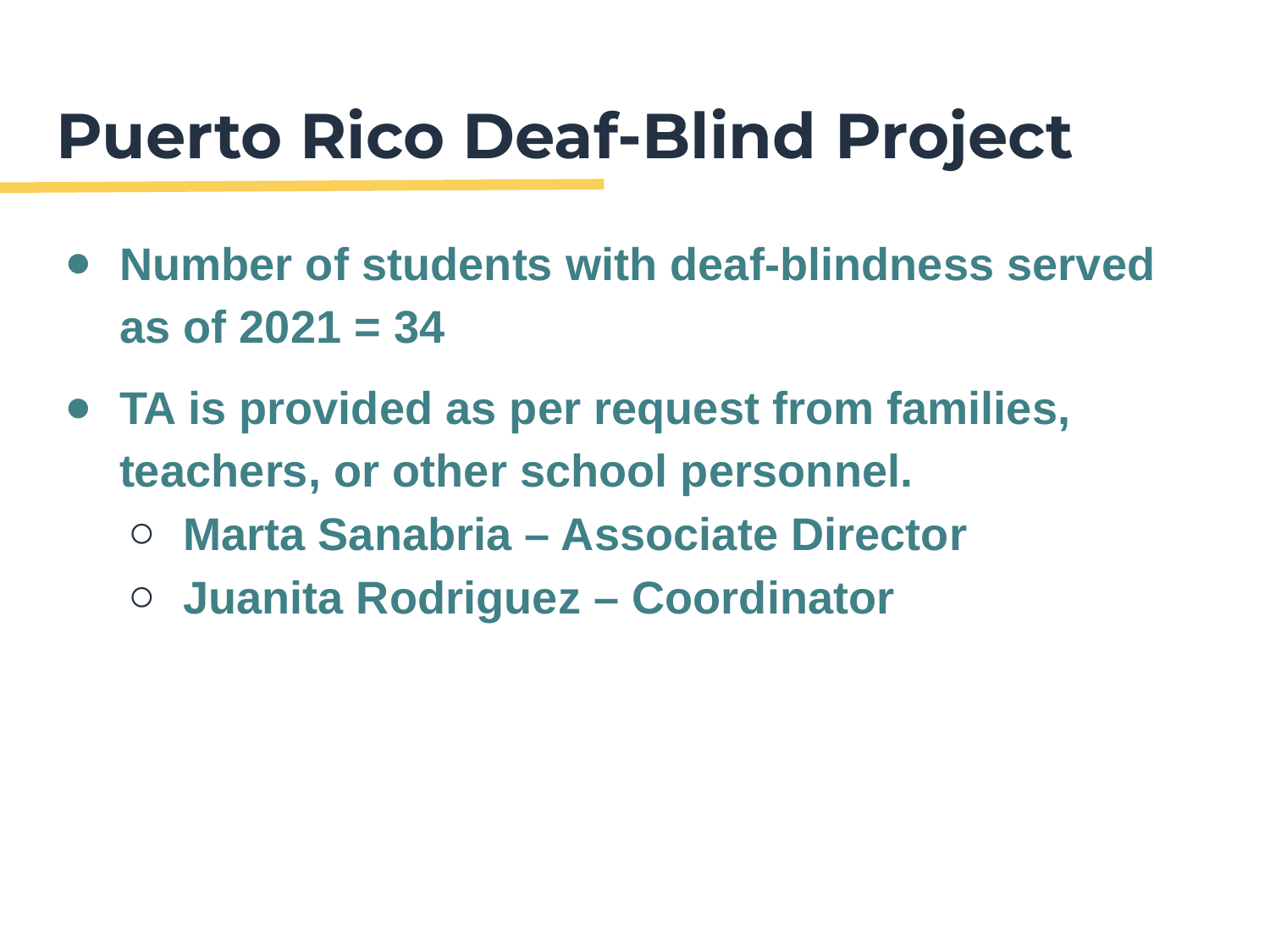

# Puerto Rico Deaf-Blind Project
Number of students with deaf-blindness served as of 2021 = 34
TA is provided as per request from families, teachers, or other school personnel.
Marta Sanabria – Associate Director
Juanita Rodriguez – Coordinator